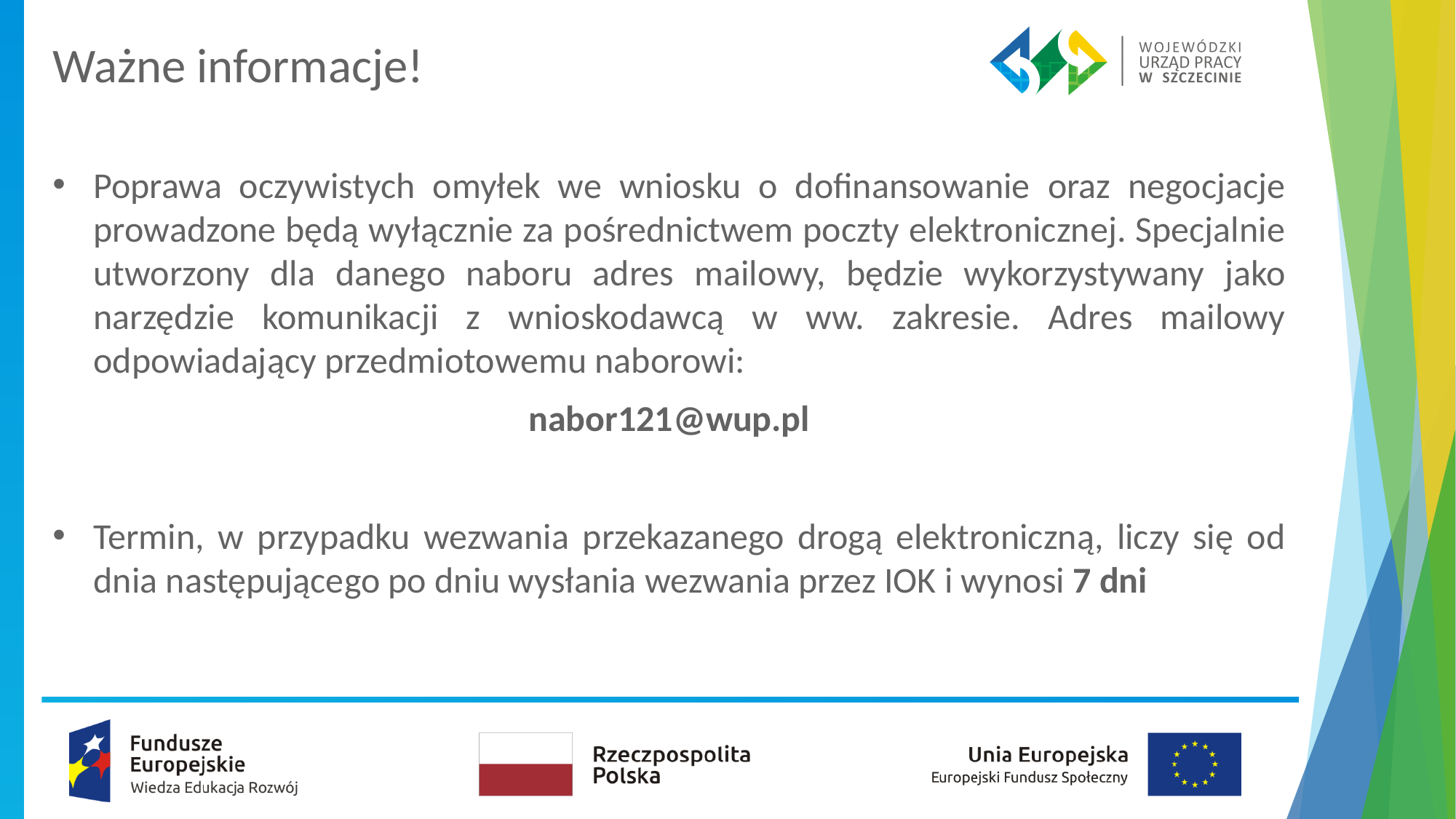

# Ważne informacje!
Poprawa oczywistych omyłek we wniosku o dofinansowanie oraz negocjacje prowadzone będą wyłącznie za pośrednictwem poczty elektronicznej. Specjalnie utworzony dla danego naboru adres mailowy, będzie wykorzystywany jako narzędzie komunikacji z wnioskodawcą w ww. zakresie. Adres mailowy odpowiadający przedmiotowemu naborowi:
nabor121@wup.pl

Termin, w przypadku wezwania przekazanego drogą elektroniczną, liczy się od dnia następującego po dniu wysłania wezwania przez IOK i wynosi 7 dni